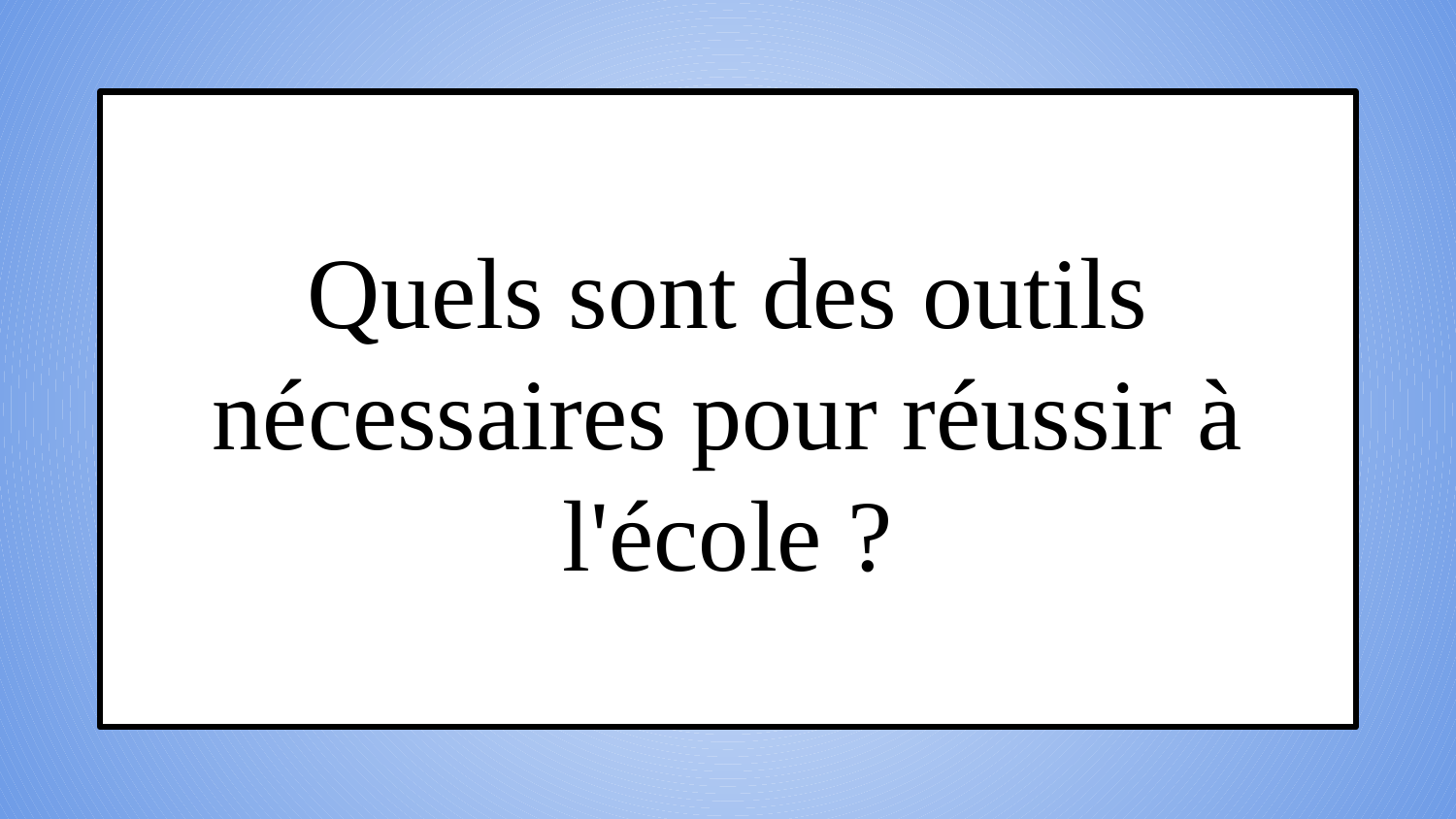

Quels sont des outils nécessaires pour réussir à l'école ?